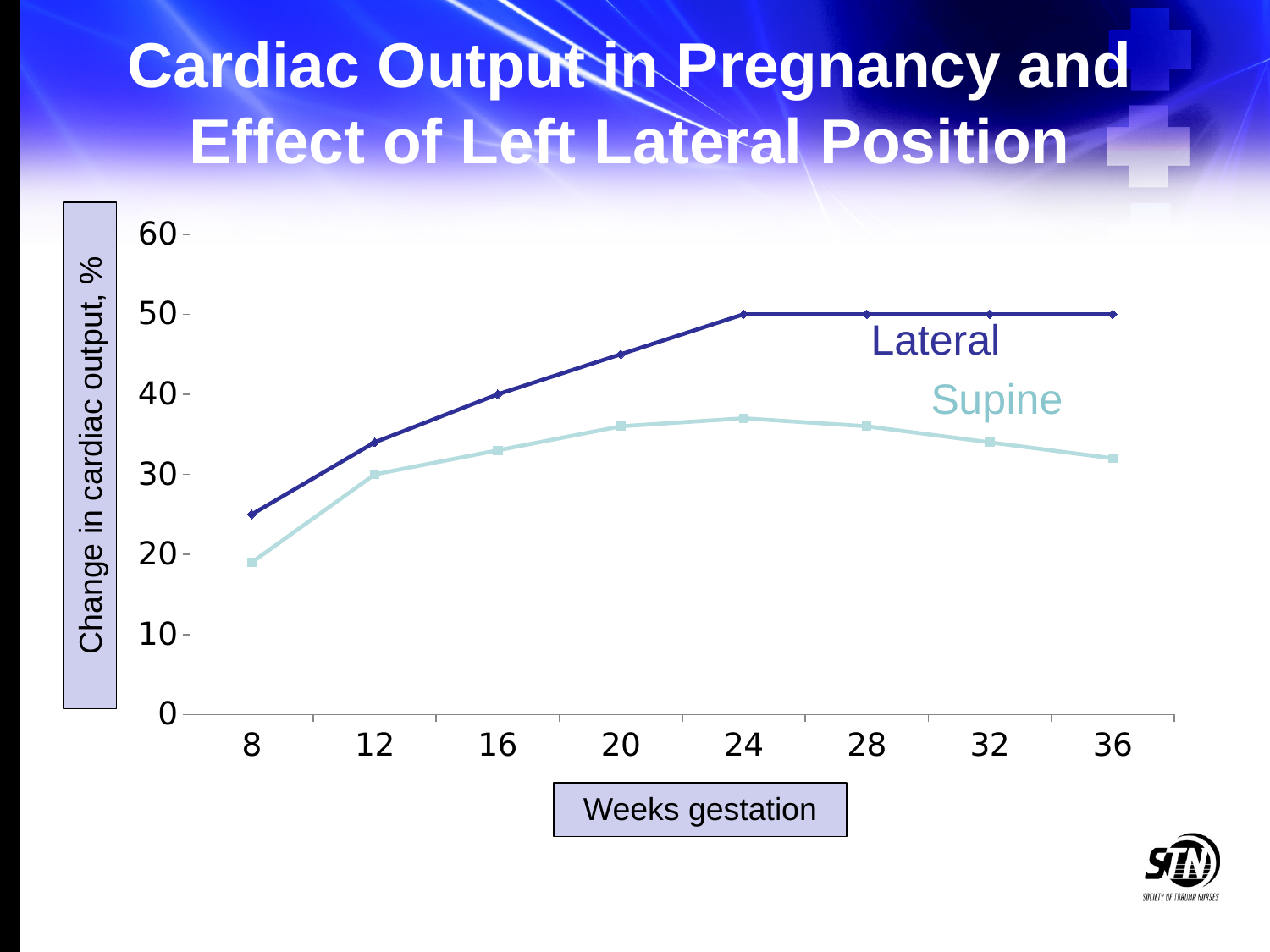

# Cardiac Output in Pregnancy and Effect of Left Lateral Position

### Chart

| Category | Supine | Lateral |
|---|---|---|
| 8 | 19.0 | 25.0 |
| 12 | 30.0 | 34.0 |
| 16 | 33.0 | 40.0 |
| 20 | 36.0 | 45.0 |
| 24 | 37.0 | 50.0 |
| 28 | 36.0 | 50.0 |
| 32 | 34.0 | 50.0 |
| 36 | 32.0 | 50.0 |
Lateral
Change in cardiac output, %
Weeks gestation